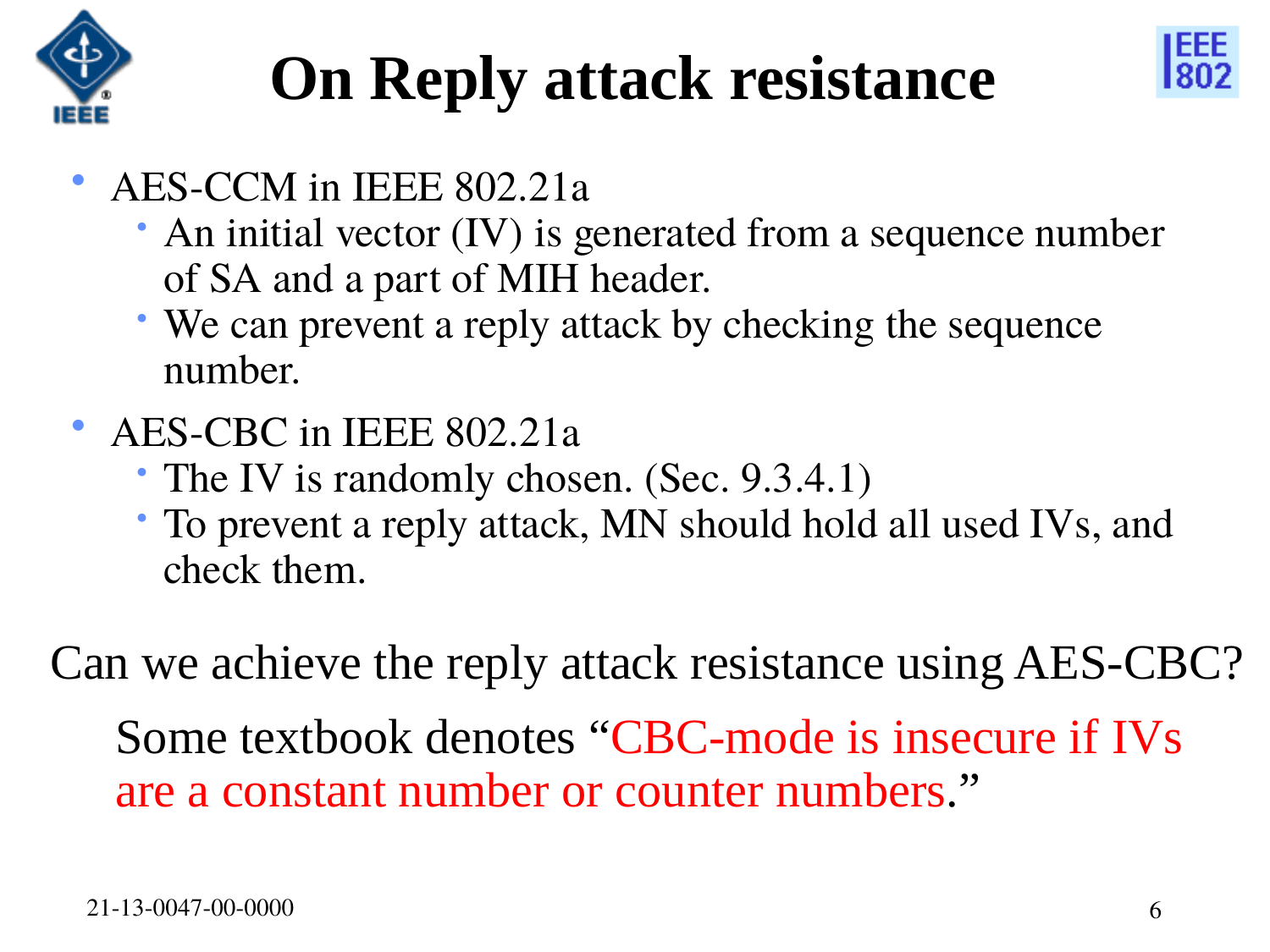

# On Reply attack resistance
AES-CCM in IEEE 802.21a
An initial vector (IV) is generated from a sequence number of SA and a part of MIH header.
We can prevent a reply attack by checking the sequence number.
AES-CBC in IEEE 802.21a
The IV is randomly chosen. (Sec. 9.3.4.1)
To prevent a reply attack, MN should hold all used IVs, and check them.
Can we achieve the reply attack resistance using AES-CBC?
Some textbook denotes “CBC-mode is insecure if IVs
are a constant number or counter numbers.”
21-13-0047-00-0000
6